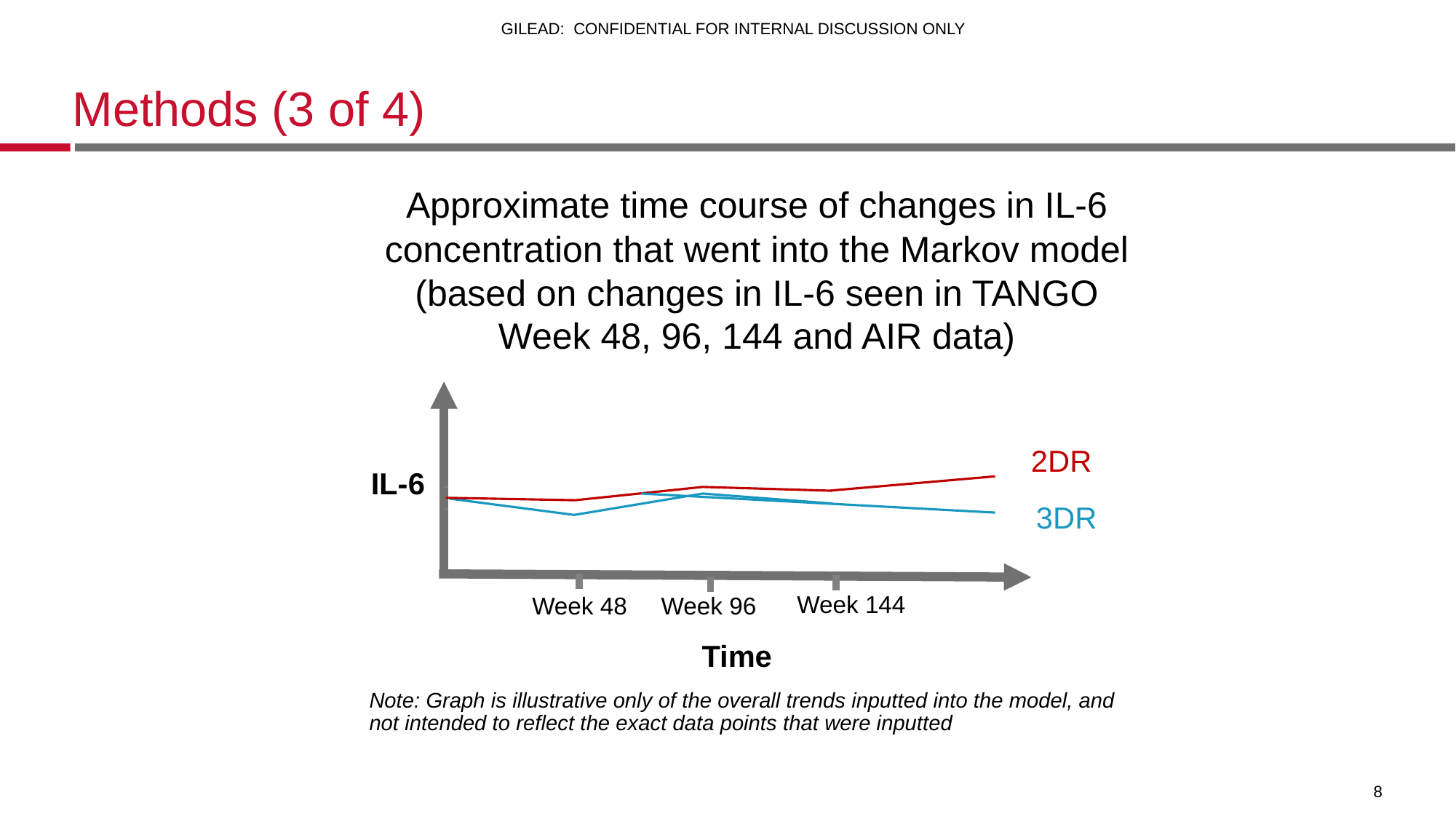

# Methods (3 of 4)
Approximate time course of changes in IL-6 concentration that went into the Markov model (based on changes in IL-6 seen in TANGO Week 48, 96, 144 and AIR data)
2DR
IL-6

3DR
Week 144
Week 48
Week 96
Time
Note: Graph is illustrative only of the overall trends inputted into the model, and not intended to reflect the exact data points that were inputted
8